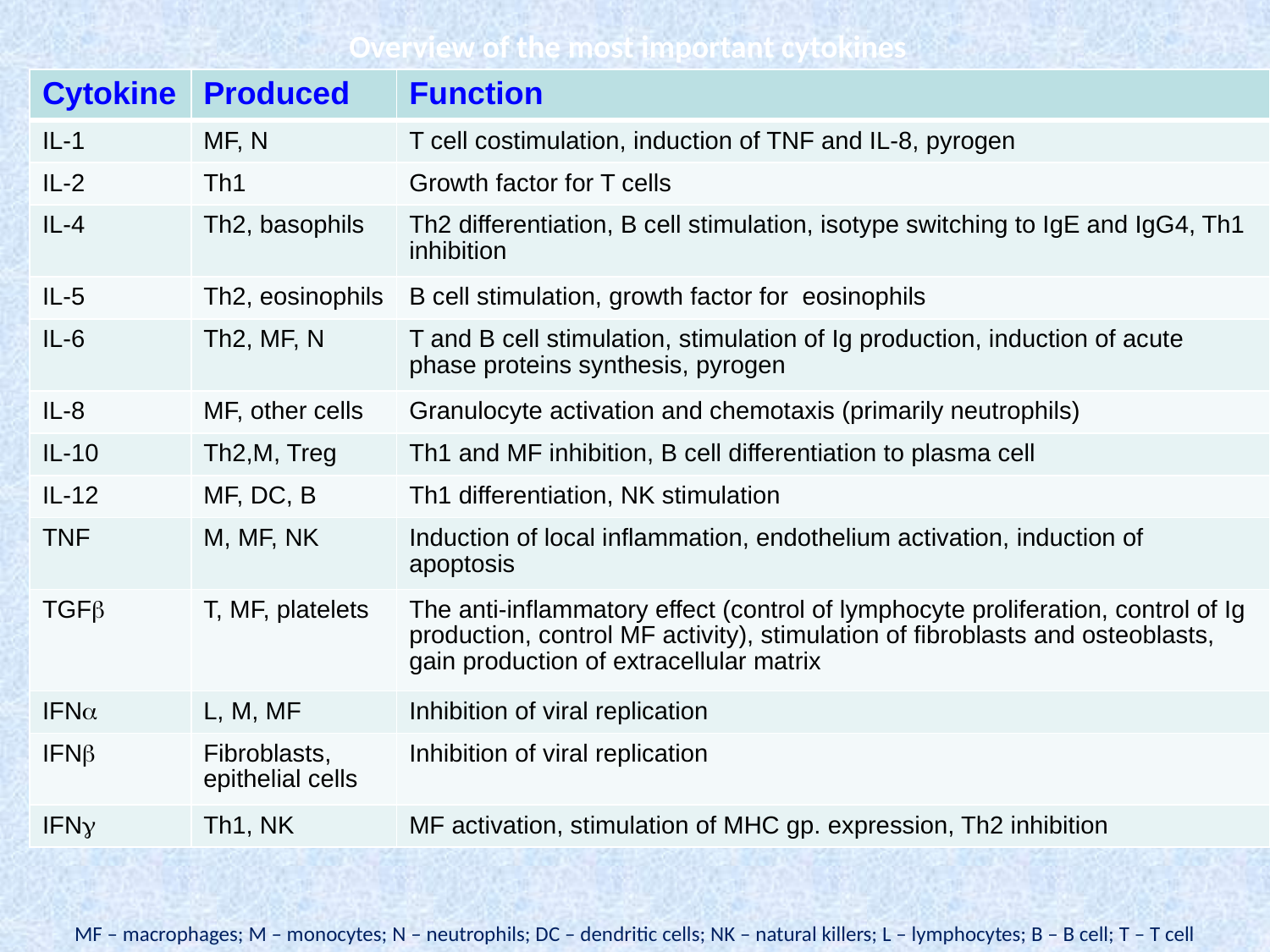

Overview of the most important cytokines
| Cytokine | Produced | Function |
| --- | --- | --- |
| IL-1 | MF, N | T cell costimulation, induction of TNF and IL-8, pyrogen |
| IL-2 | Th1 | Growth factor for T cells |
| IL-4 | Th2, basophils | Th2 differentiation, B cell stimulation, isotype switching to IgE and IgG4, Th1 inhibition |
| IL-5 | Th2, eosinophils | B cell stimulation, growth factor for eosinophils |
| IL-6 | Th2, MF, N | T and B cell stimulation, stimulation of Ig production, induction of acute phase proteins synthesis, pyrogen |
| IL-8 | MF, other cells | Granulocyte activation and chemotaxis (primarily neutrophils) |
| IL-10 | Th2,M, Treg | Th1 and MF inhibition, B cell differentiation to plasma cell |
| IL-12 | MF, DC, B | Th1 differentiation, NK stimulation |
| TNF | M, MF, NK | Induction of local inflammation, endothelium activation, induction of apoptosis |
| TGFβ | T, MF, platelets | The anti-inflammatory effect (control of lymphocyte proliferation, control of Ig production, control MF activity), stimulation of fibroblasts and osteoblasts, gain production of extracellular matrix |
| IFNα | L, M, MF | Inhibition of viral replication |
| IFNβ | Fibroblasts, epithelial cells | Inhibition of viral replication |
| IFNγ | Th1, NK | MF activation, stimulation of MHC gp. expression, Th2 inhibition |
MF – macrophages; M – monocytes; N – neutrophils; DC – dendritic cells; NK – natural killers; L – lymphocytes; B – B cell; T – T cell